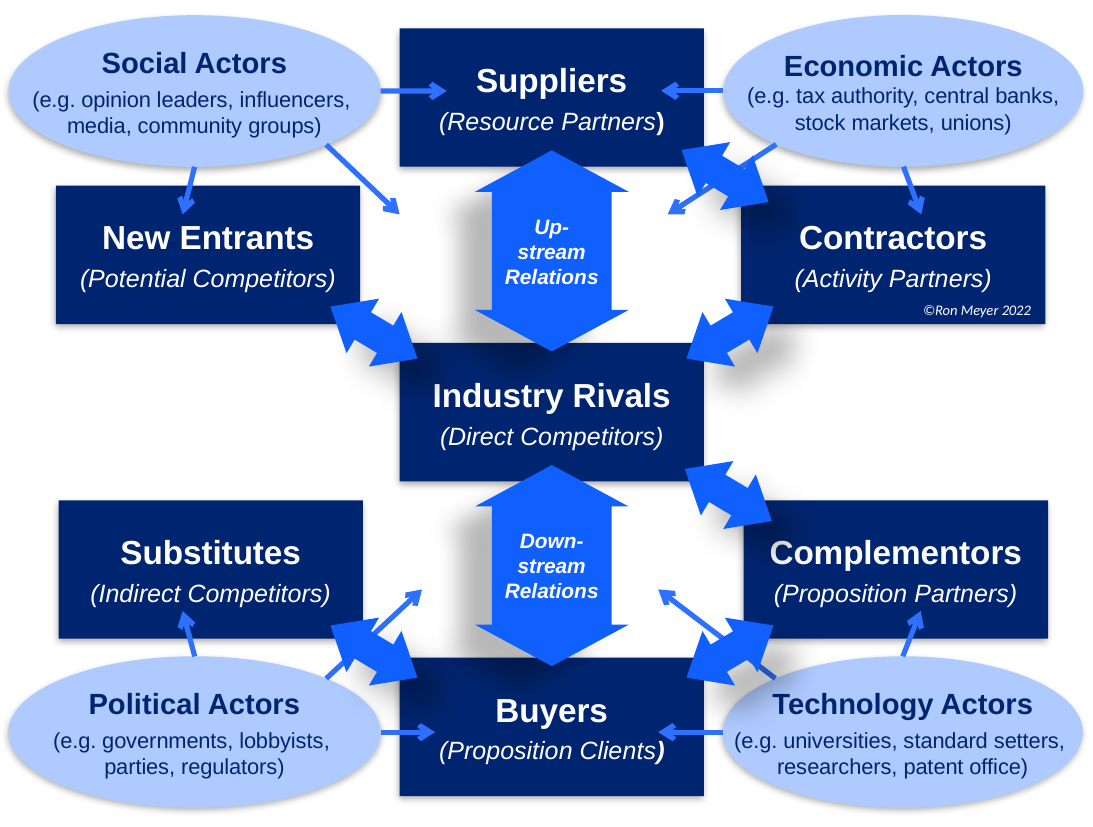

Economic Actors
(e.g. tax authority, central banks,
stock markets, unions)
Social Actors
(e.g. opinion leaders, influencers,
media, community groups)
Suppliers
(Resource Partners)

Up-
stream
Relations
New Entrants
(Potential Competitors)
Contractors
(Activity Partners)
©Ron Meyer 2022

Industry Rivals
(Direct Competitors)

Down-
stream
Relations
Substitutes
(Indirect Competitors)
Complementors
(Proposition Partners)
Political Actors
(e.g. governments, lobbyists,
parties, regulators)
Technology Actors
(e.g. universities, standard setters,
researchers, patent office)

Buyers
(Proposition Clients)